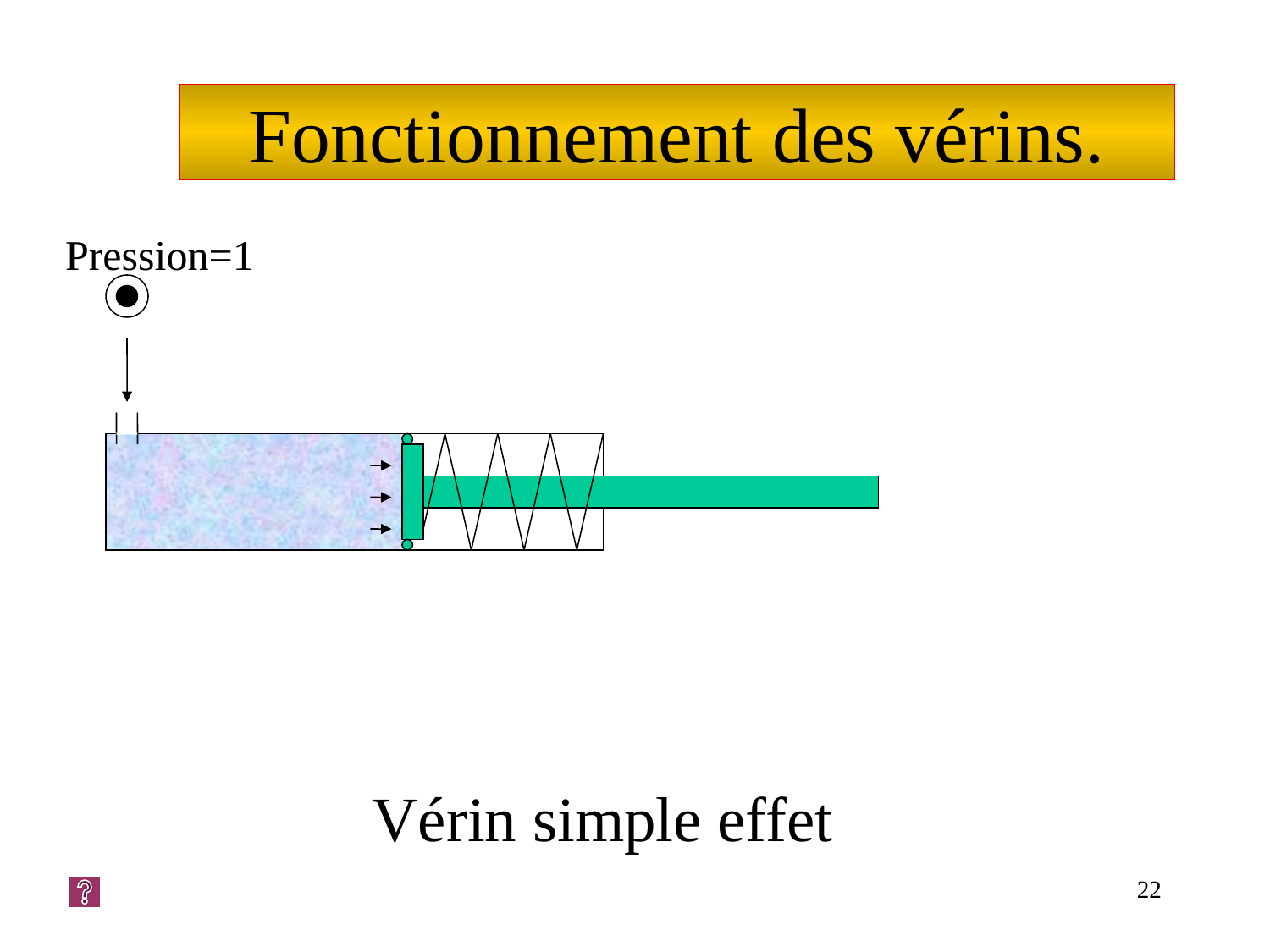

# Fonctionnement des vérins.
Pression=1

Vérin simple effet
22